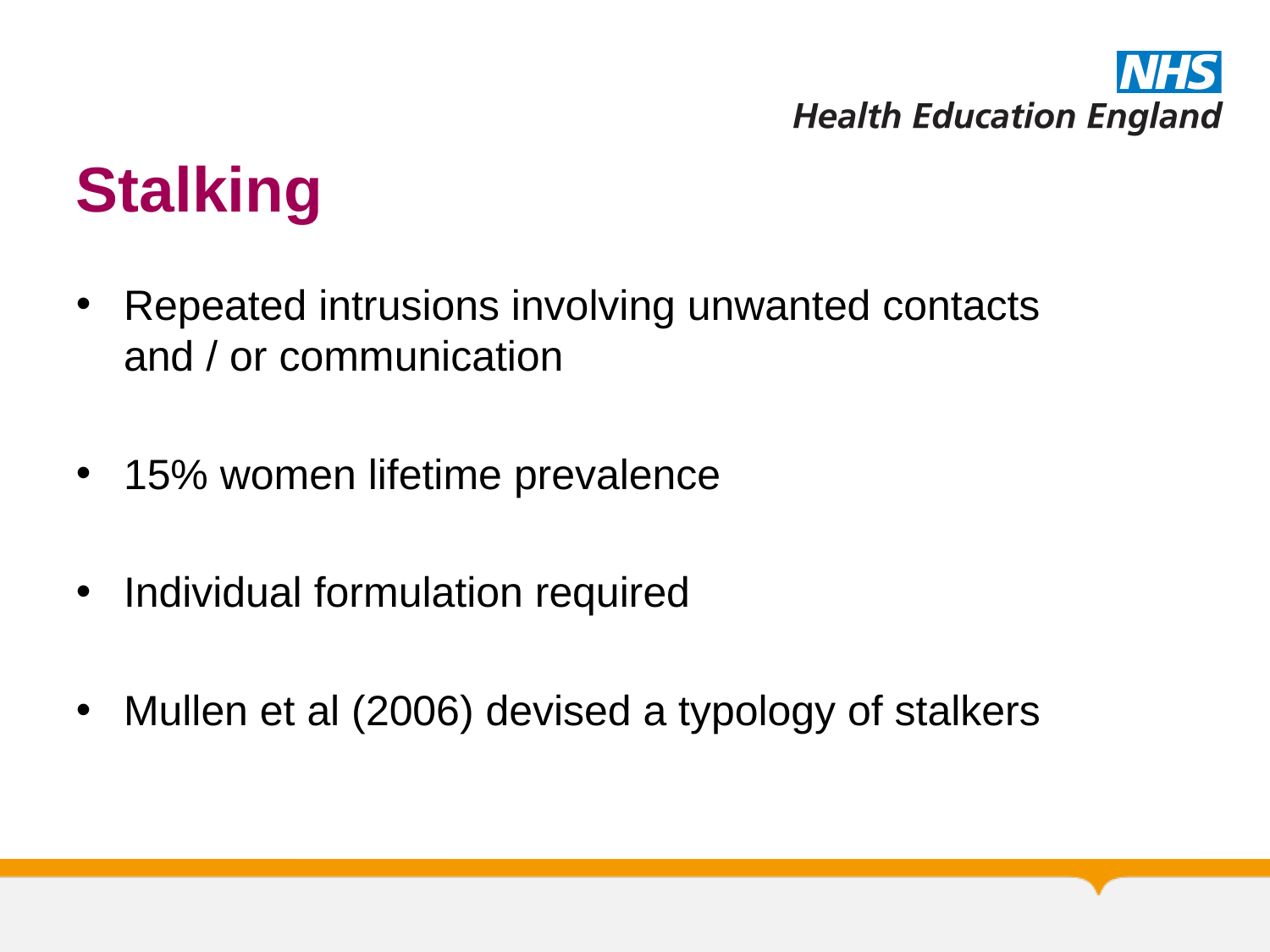

# Stalking
Repeated intrusions involving unwanted contacts and / or communication

15% women lifetime prevalence

Individual formulation required

Mullen et al (2006) devised a typology of stalkers